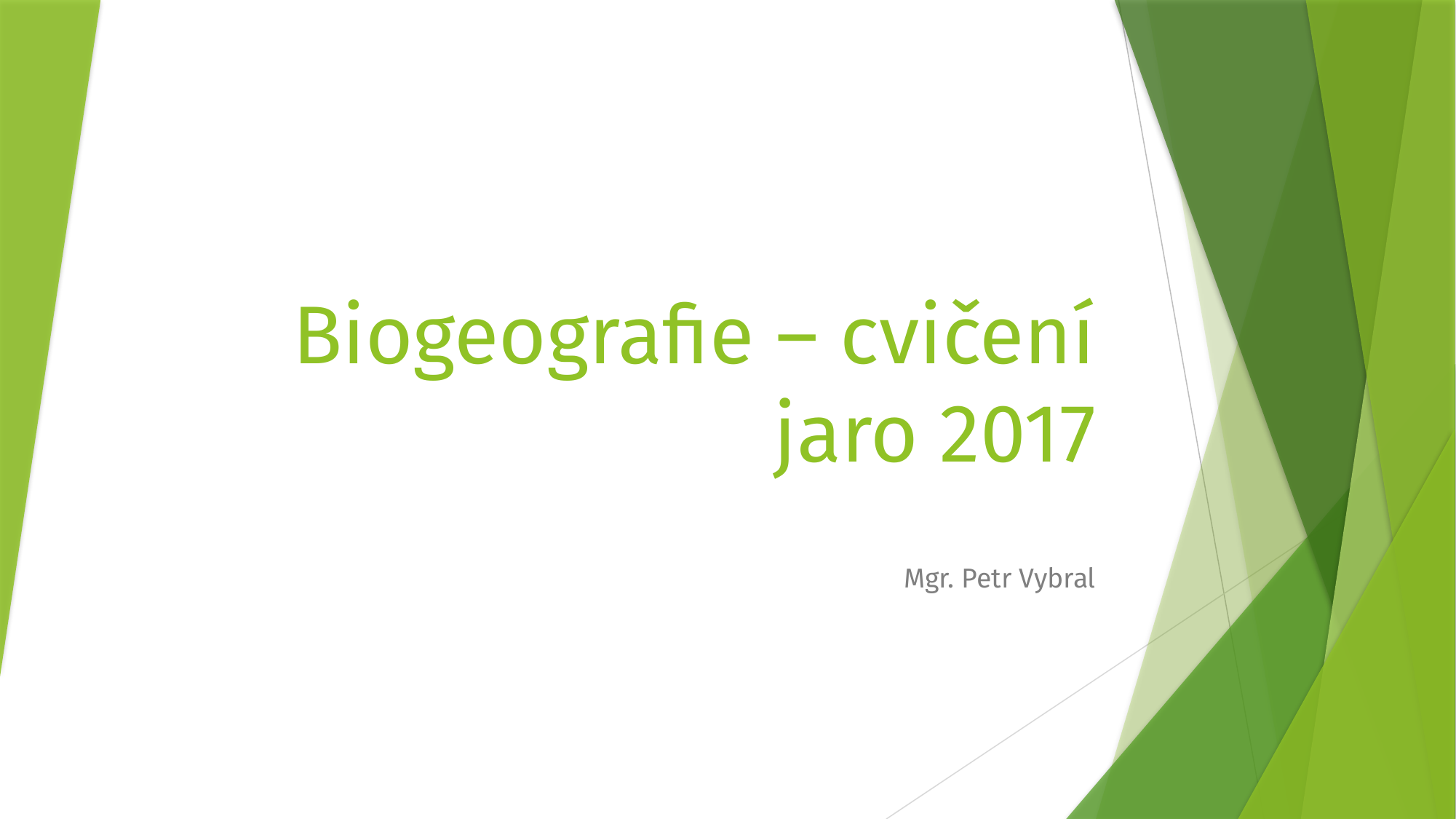

# Biogeografie – cvičení jaro 2017
Mgr. Petr Vybral